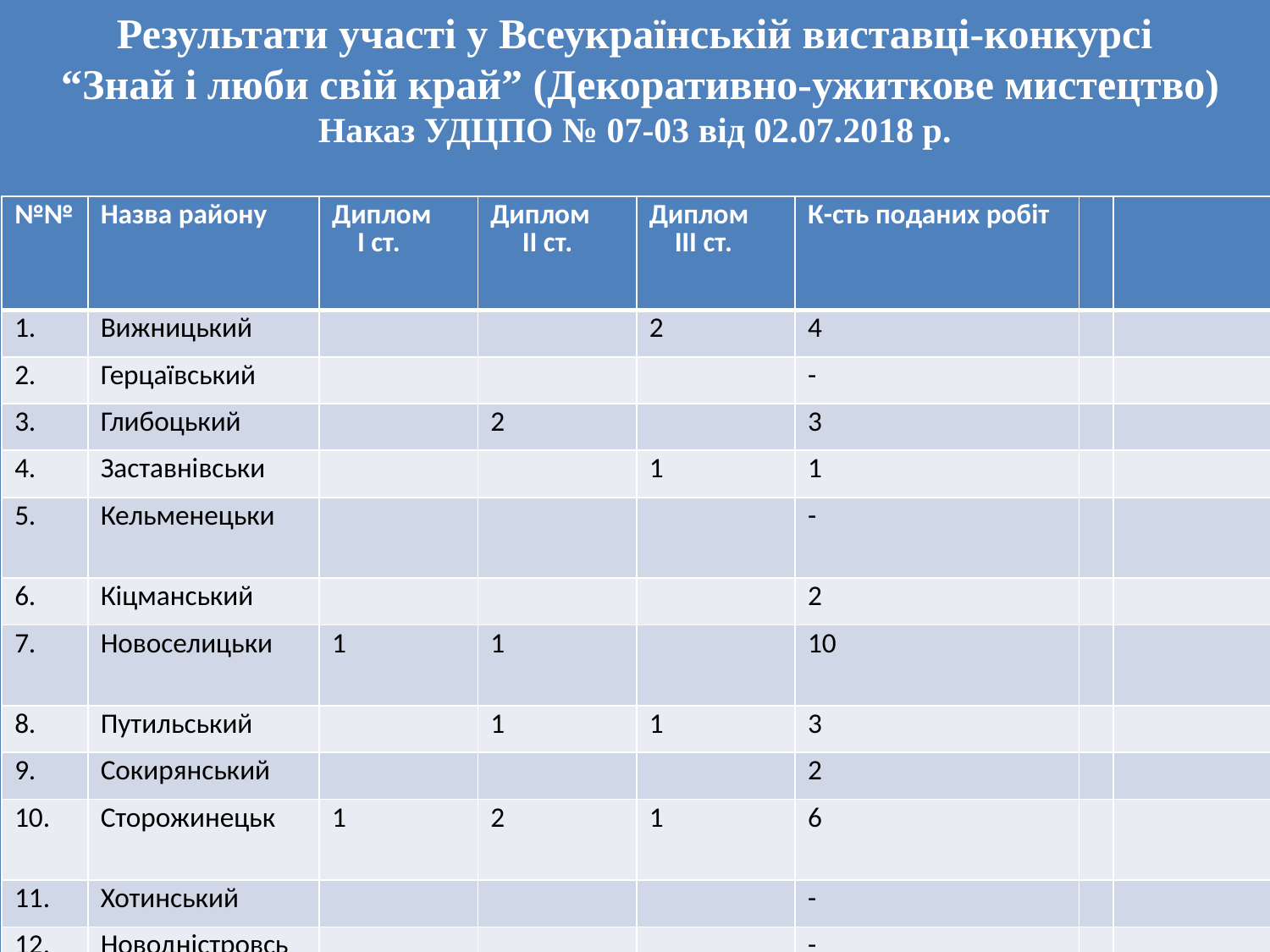

Результати участі у Всеукраїнській виставці-конкурсі
 “Знай і люби свій край” (Декоративно-ужиткове мистецтво)
Наказ УДЦПО № 07-03 від 02.07.2018 р.

 № 240 від 07.05.2019 р.

| №№ | Назва району | Диплом І ст. | Диплом ІІ ст. | Диплом ІІІ ст. | К-сть поданих робіт |  |  |
| --- | --- | --- | --- | --- | --- | --- | --- |
| 1. | Вижницький |  |  | 2 | 4 |  |  |
| 2. | Герцаївський |  |  |  | - |  |  |
| 3. | Глибоцький |  | 2 |  | 3 |  |  |
| 4. | Заставнівськи |  |  | 1 | 1 |  |  |
| 5. | Кельменецьки |  |  |  | - |  |  |
| 6. | Кіцманський |  |  |  | 2 |  |  |
| 7. | Новоселицьки | 1 | 1 |  | 10 |  |  |
| 8. | Путильський |  | 1 | 1 | 3 |  |  |
| 9. | Сокирянський |  |  |  | 2 |  |  |
| 10. | Сторожинецьк | 1 | 2 | 1 | 6 |  |  |
| 11. | Хотинський |  |  |  | - |  |  |
| 12. | Новодністровсь |  |  |  | - |  |  |
| 13. | М.Чернівці | 3 | 1 | 2 | 17 |  |  |
| 14. | ОТГ |  |  |  | - |  |  |
| 15. | ПТНЗ | 2 | 1 |  | 3 |  |  |
| 16. | ЧОЦЕВ «Юність Буковини» | 1 | 3 | 3 | 14 |  |  |